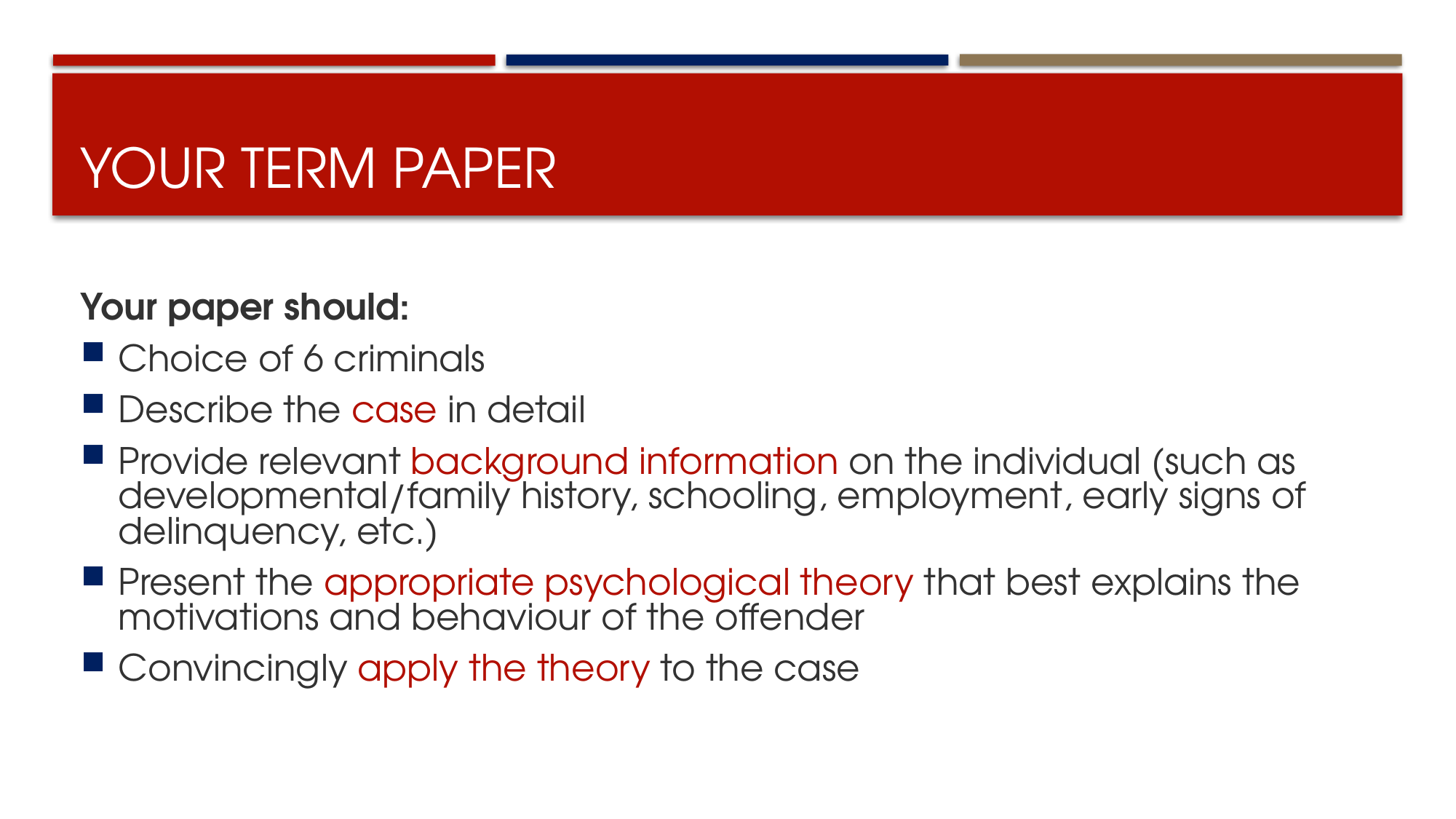

# Your term paper
Your paper should:
Choice of 6 criminals
Describe the case in detail
Provide relevant background information on the individual (such as developmental/family history, schooling, employment, early signs of delinquency, etc.)
Present the appropriate psychological theory that best explains the motivations and behaviour of the offender
Convincingly apply the theory to the case